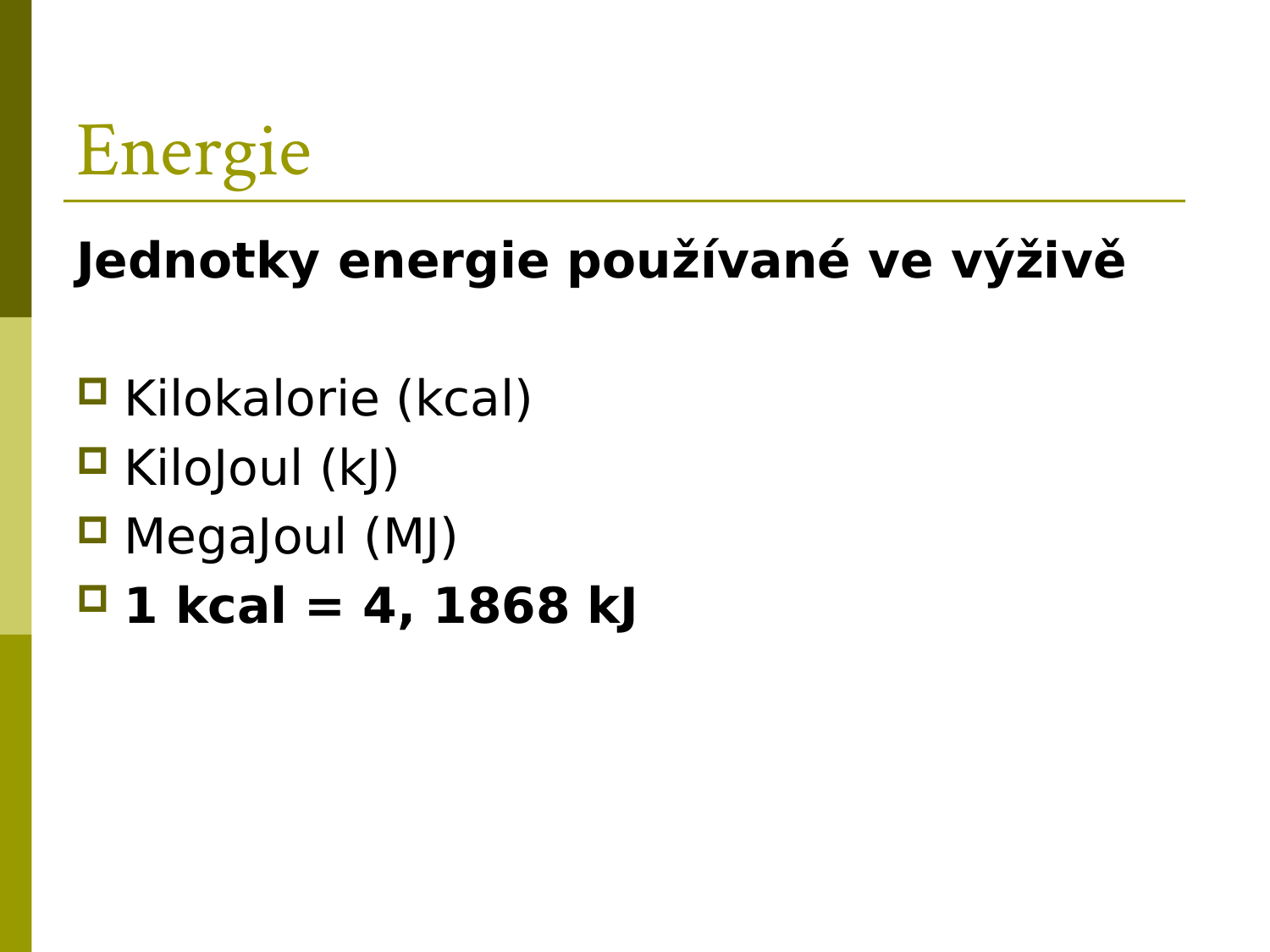

# Energie
Jednotky energie používané ve výživě

Kilokalorie (kcal)
KiloJoul (kJ)
MegaJoul (MJ)
1 kcal = 4, 1868 kJ